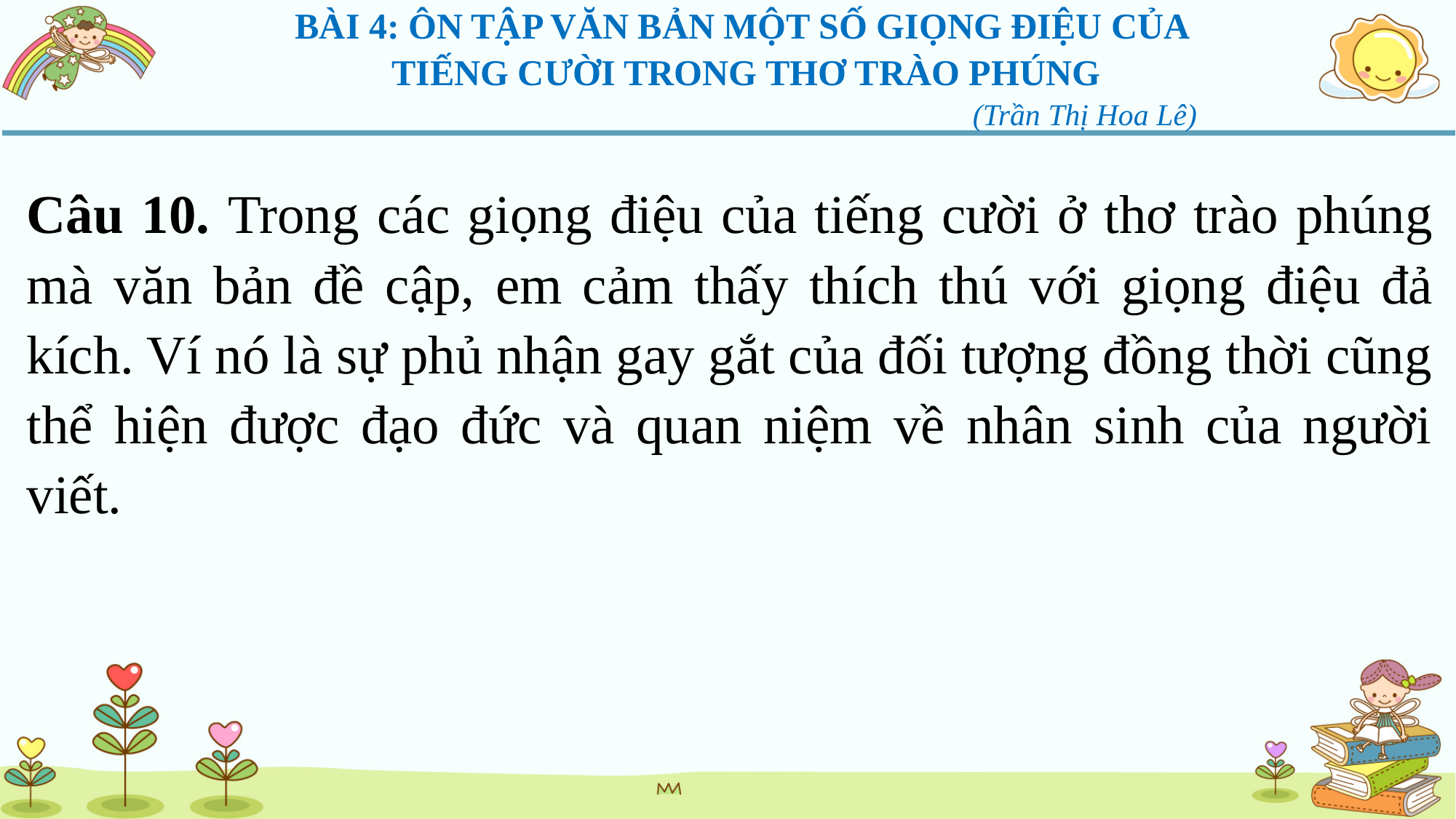

BÀI 4: ÔN TẬP VĂN BẢN MỘT SỐ GIỌNG ĐIỆU CỦA
TIẾNG CƯỜI TRONG THƠ TRÀO PHÚNG
                                                     (Trần Thị Hoa Lê)

Câu 10. Trong các giọng điệu của tiếng cười ở thơ trào phúng mà văn bản đề cập, em cảm thấy thích thú với giọng điệu đả kích. Ví nó là sự phủ nhận gay gắt của đối tượng đồng thời cũng thể hiện được đạo đức và quan niệm về nhân sinh của người viết.